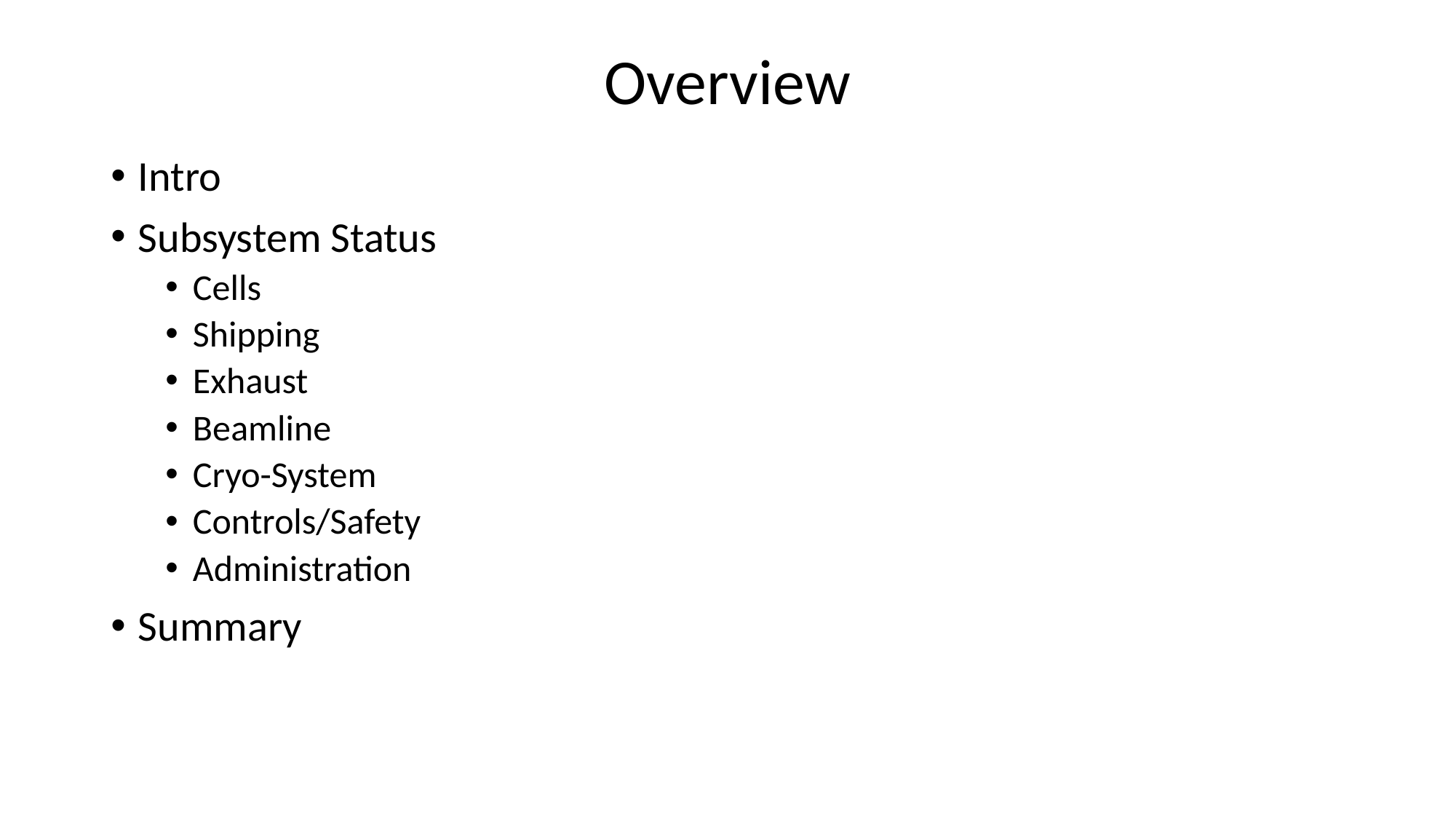

# Overview
Intro
Subsystem Status
Cells
Shipping
Exhaust
Beamline
Cryo-System
Controls/Safety
Administration
Summary